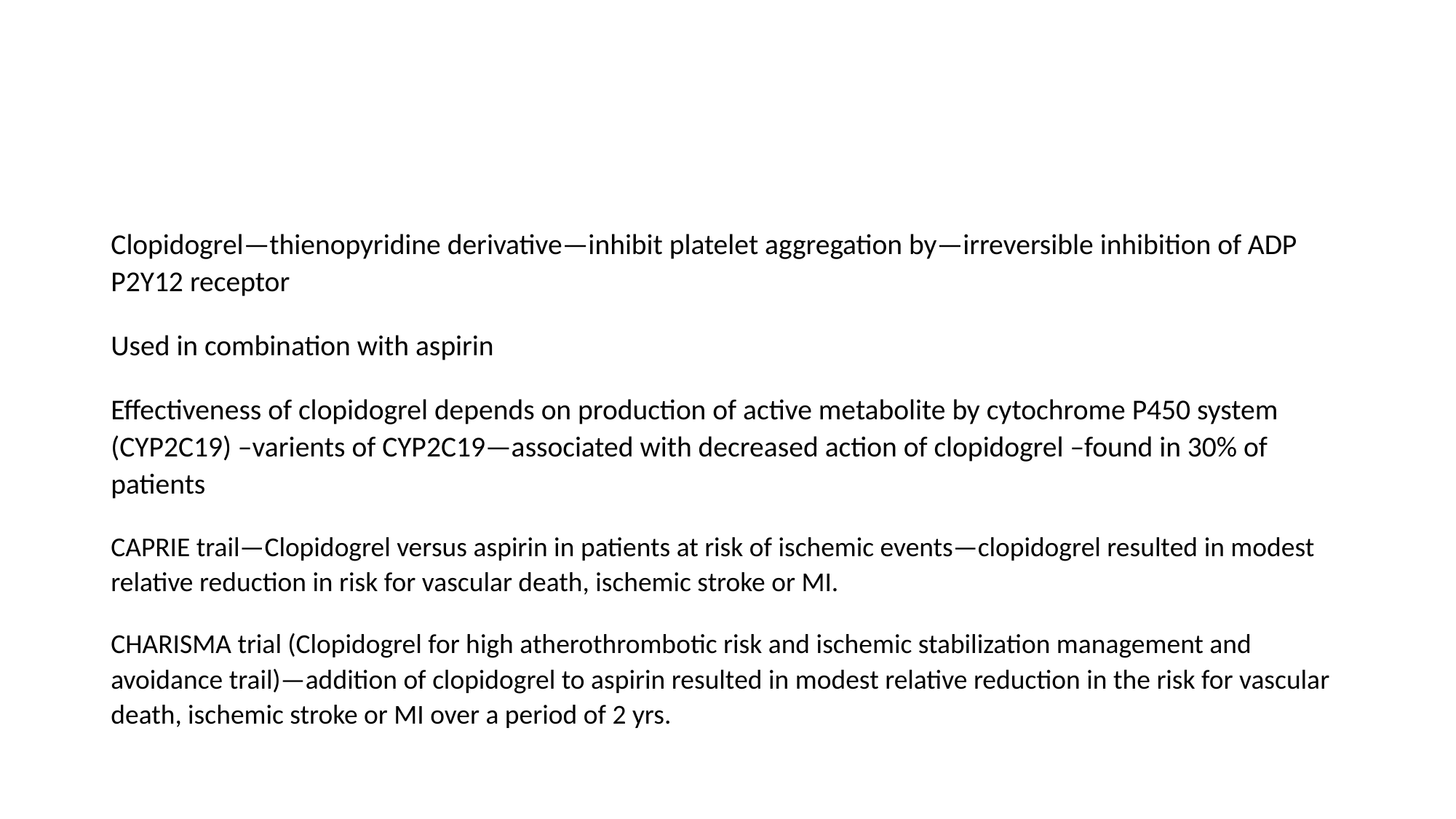

#
Clopidogrel—thienopyridine derivative—inhibit platelet aggregation by—irreversible inhibition of ADP P2Y12 receptor
Used in combination with aspirin
Effectiveness of clopidogrel depends on production of active metabolite by cytochrome P450 system (CYP2C19) –varients of CYP2C19—associated with decreased action of clopidogrel –found in 30% of patients
CAPRIE trail—Clopidogrel versus aspirin in patients at risk of ischemic events—clopidogrel resulted in modest relative reduction in risk for vascular death, ischemic stroke or MI.
CHARISMA trial (Clopidogrel for high atherothrombotic risk and ischemic stabilization management and avoidance trail)—addition of clopidogrel to aspirin resulted in modest relative reduction in the risk for vascular death, ischemic stroke or MI over a period of 2 yrs.